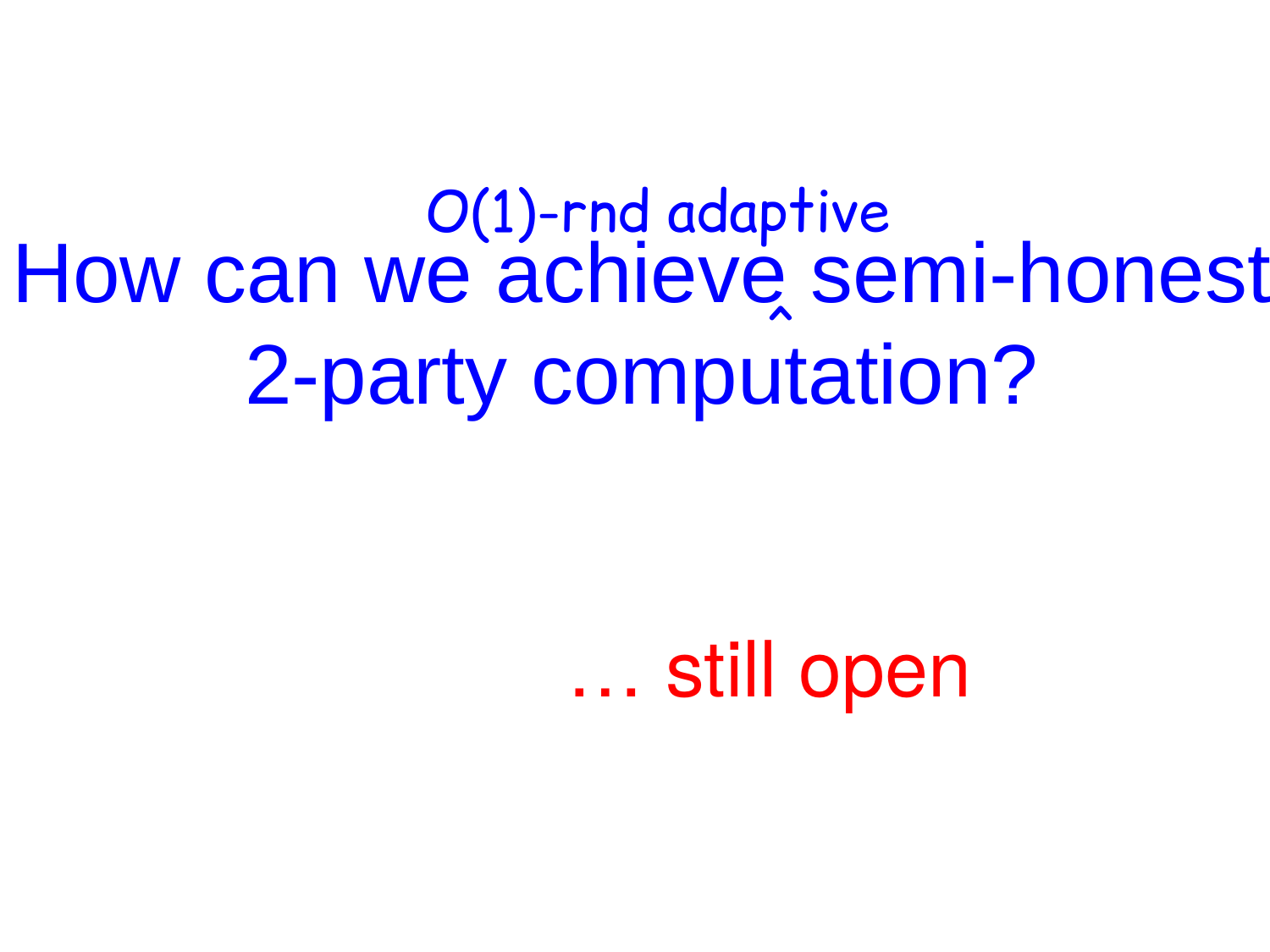

O(1)-rnd adaptive
How can we achieve semi-honest
2-party computation?
^
… still open